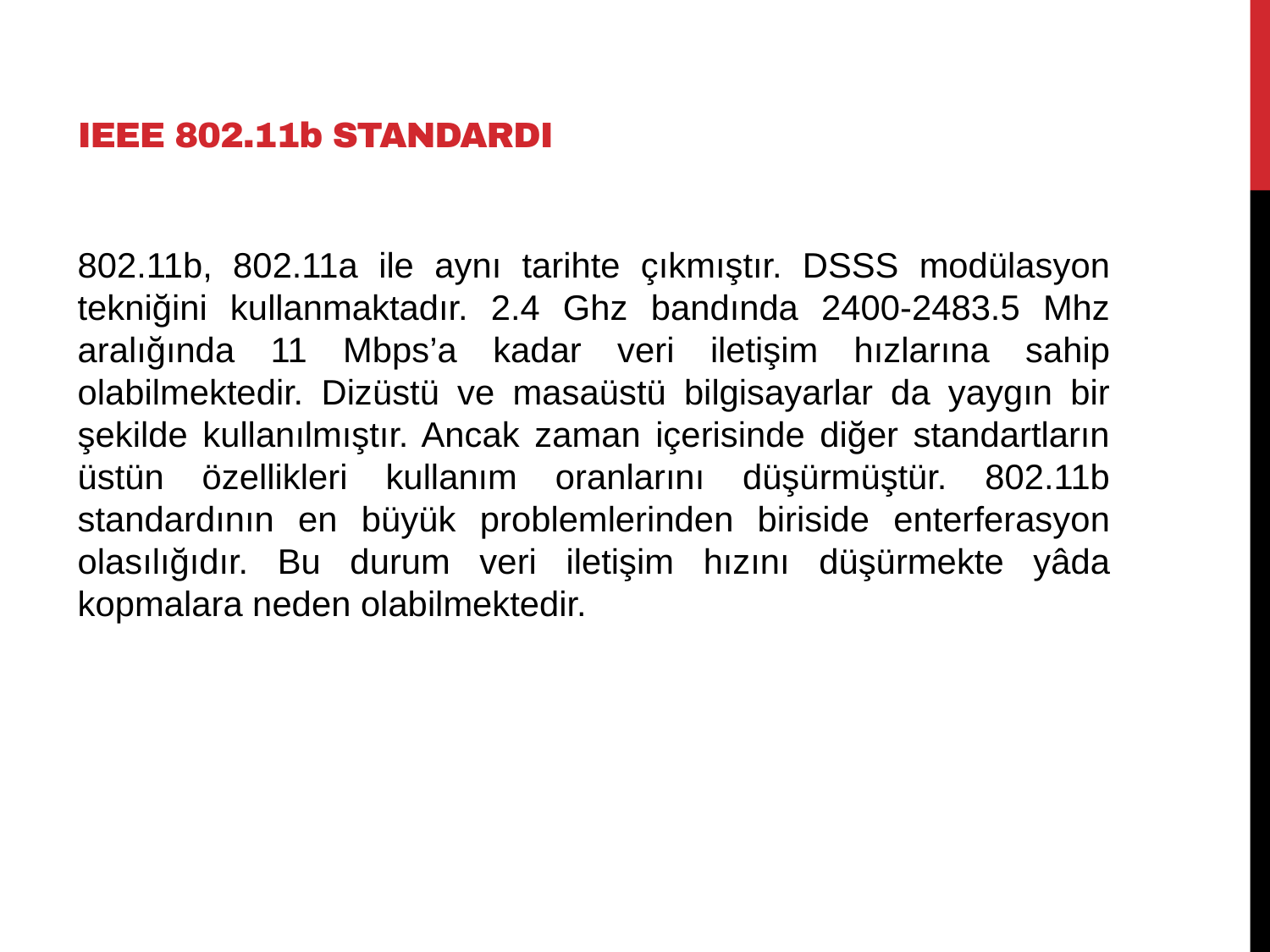

# IEEE 802.11b STANDARDI
802.11b, 802.11a ile aynı tarihte çıkmıştır. DSSS modülasyon tekniğini kullanmaktadır. 2.4 Ghz bandında 2400-2483.5 Mhz aralığında 11 Mbps’a kadar veri iletişim hızlarına sahip olabilmektedir. Dizüstü ve masaüstü bilgisayarlar da yaygın bir şekilde kullanılmıştır. Ancak zaman içerisinde diğer standartların üstün özellikleri kullanım oranlarını düşürmüştür. 802.11b standardının en büyük problemlerinden biriside enterferasyon olasılığıdır. Bu durum veri iletişim hızını düşürmekte yâda kopmalara neden olabilmektedir.